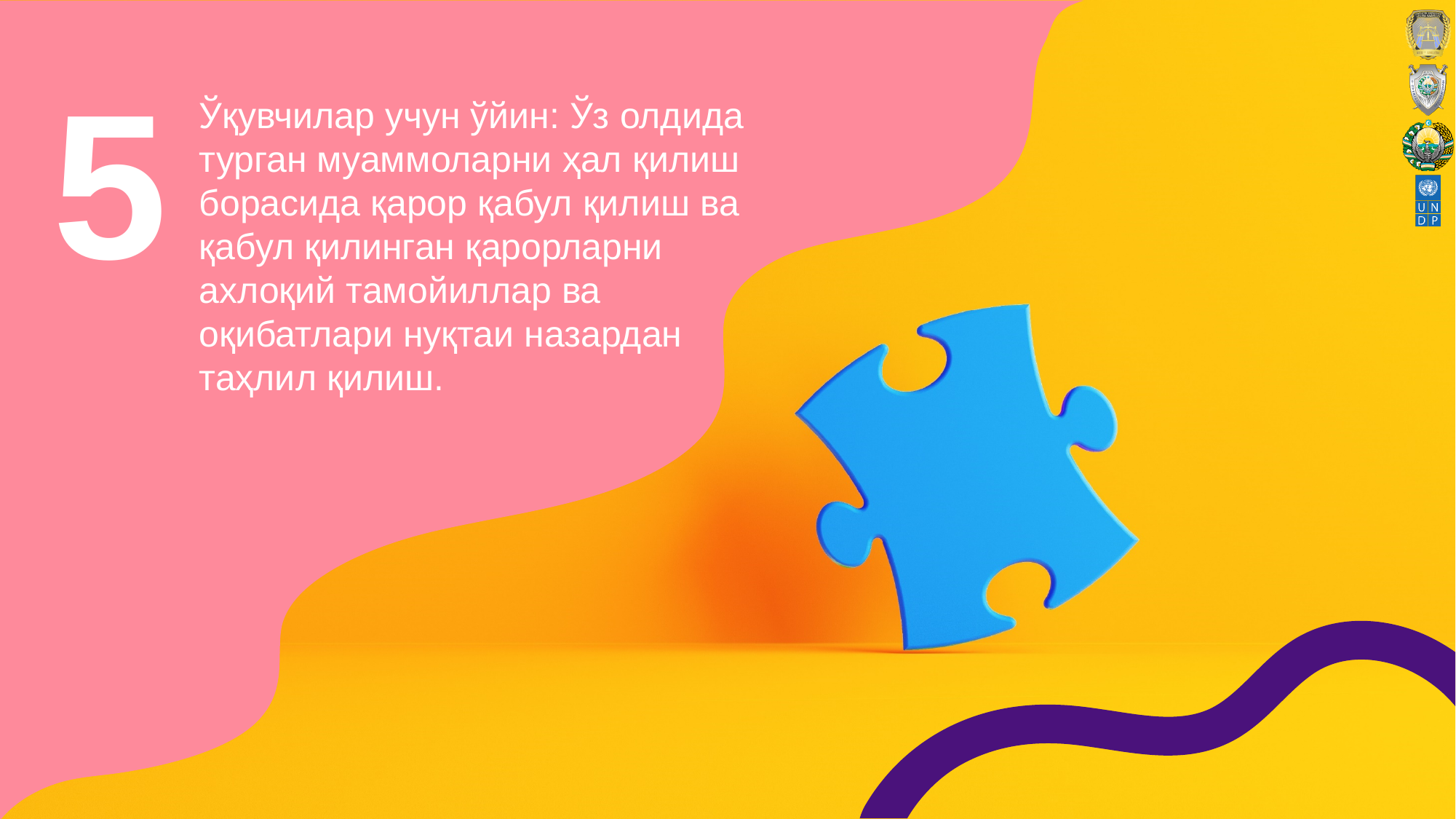

# 5
Ўқувчилар учун ўйин: Ўз олдида турган муаммоларни ҳал қилиш борасида қарор қабул қилиш ва қабул қилинган қарорларни аxлоқий тамойиллар ва оқибатлари нуқтаи назардан таҳлил қилиш.